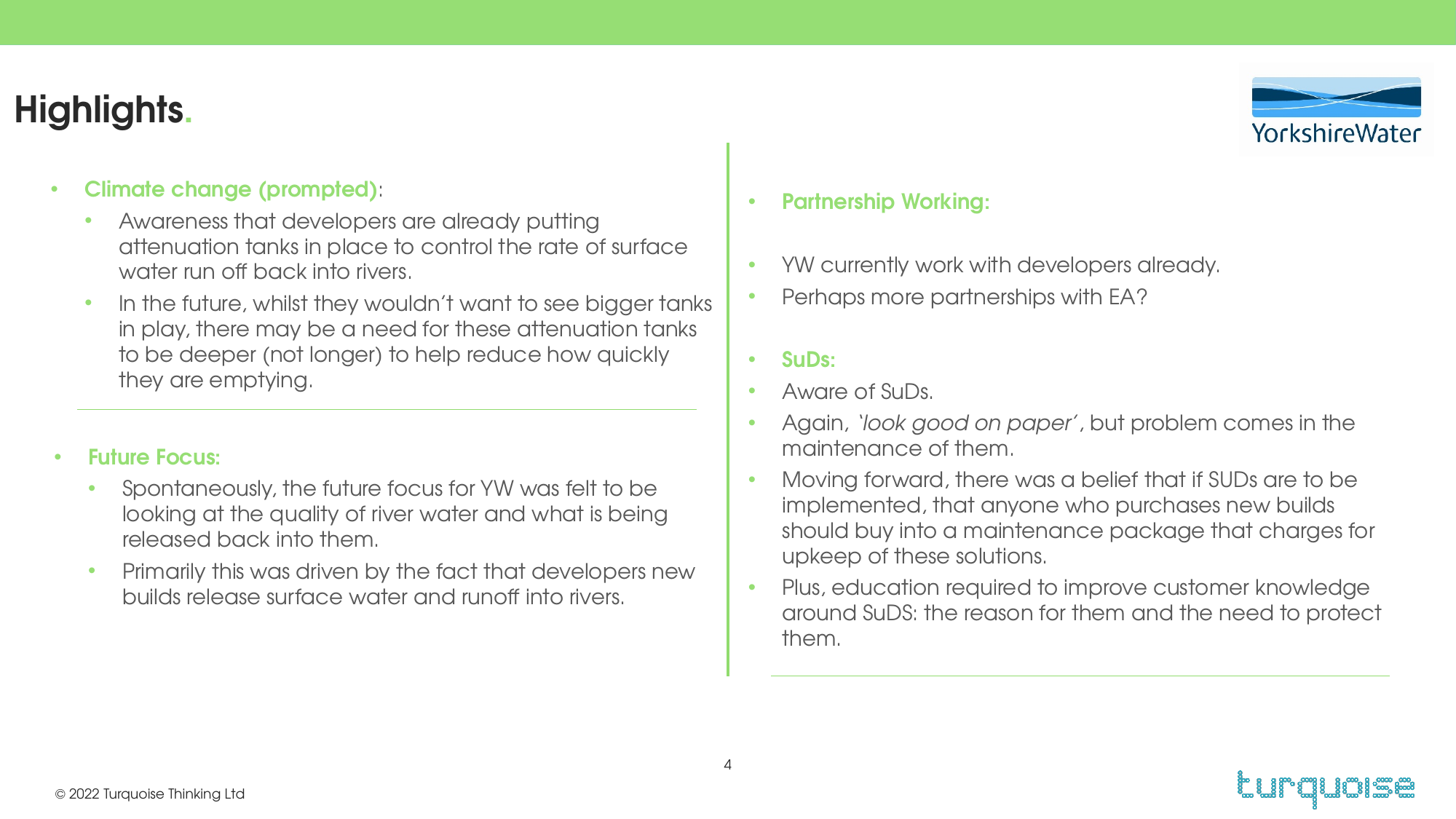

# Highlights.
Climate change (prompted):
Awareness that developers are already putting attenuation tanks in place to control the rate of surface water run off back into rivers.
In the future, whilst they wouldn’t want to see bigger tanks in play, there may be a need for these attenuation tanks to be deeper (not longer) to help reduce how quickly they are emptying.
Partnership Working:

YW currently work with developers already.
Perhaps more partnerships with EA?

SuDs:
Aware of SuDs.
Again, ‘look good on paper’, but problem comes in the maintenance of them.
Moving forward, there was a belief that if SUDs are to be implemented, that anyone who purchases new builds should buy into a maintenance package that charges for upkeep of these solutions.
Plus, education required to improve customer knowledge around SuDS: the reason for them and the need to protect them.

Future Focus:
Spontaneously, the future focus for YW was felt to be looking at the quality of river water and what is being released back into them.
Primarily this was driven by the fact that developers new builds release surface water and runoff into rivers.
4
© 2022 Turquoise Thinking Ltd